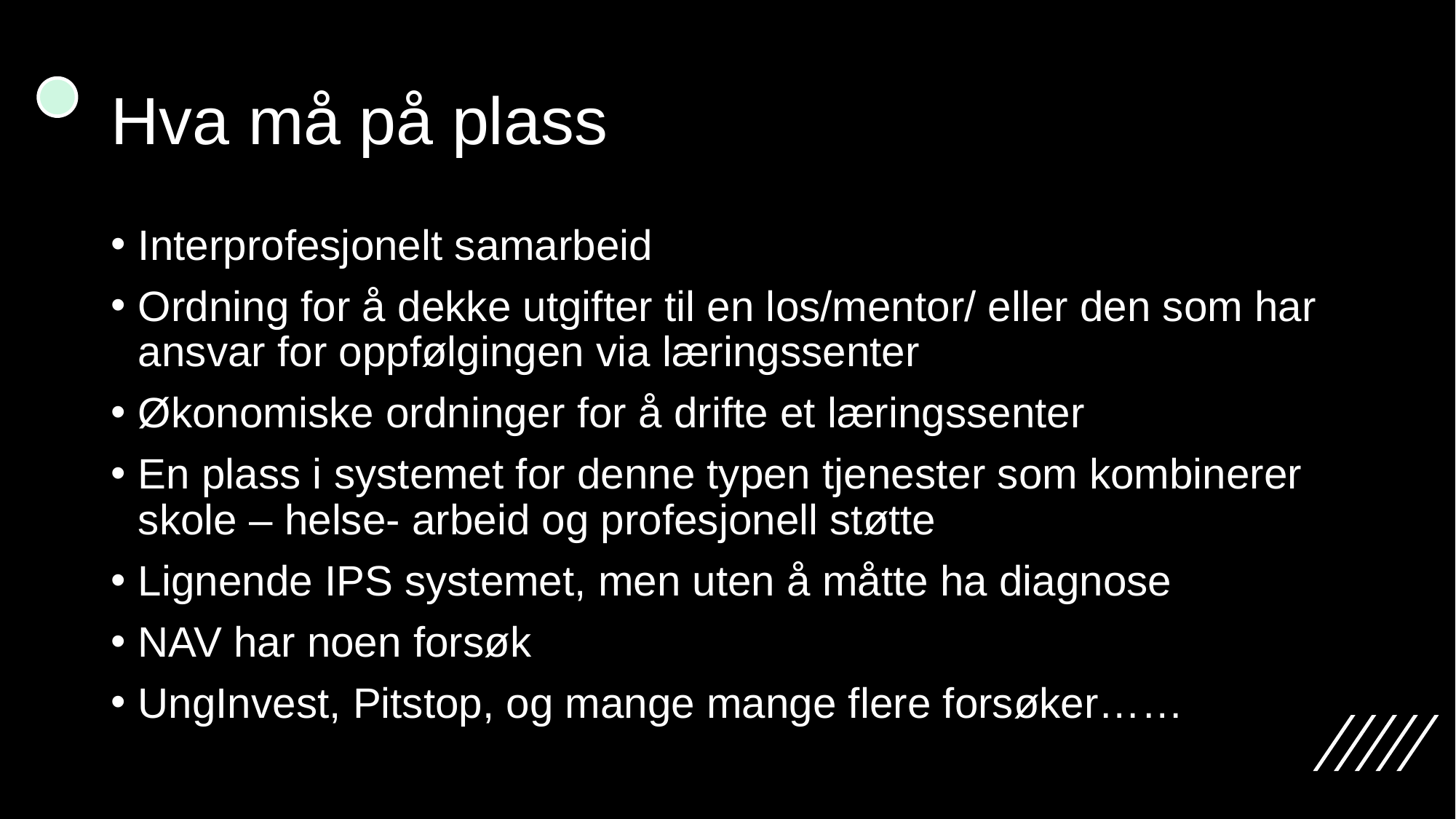

# Hva må på plass
Interprofesjonelt samarbeid
Ordning for å dekke utgifter til en los/mentor/ eller den som har ansvar for oppfølgingen via læringssenter
Økonomiske ordninger for å drifte et læringssenter
En plass i systemet for denne typen tjenester som kombinerer skole – helse- arbeid og profesjonell støtte
Lignende IPS systemet, men uten å måtte ha diagnose
NAV har noen forsøk
UngInvest, Pitstop, og mange mange flere forsøker……